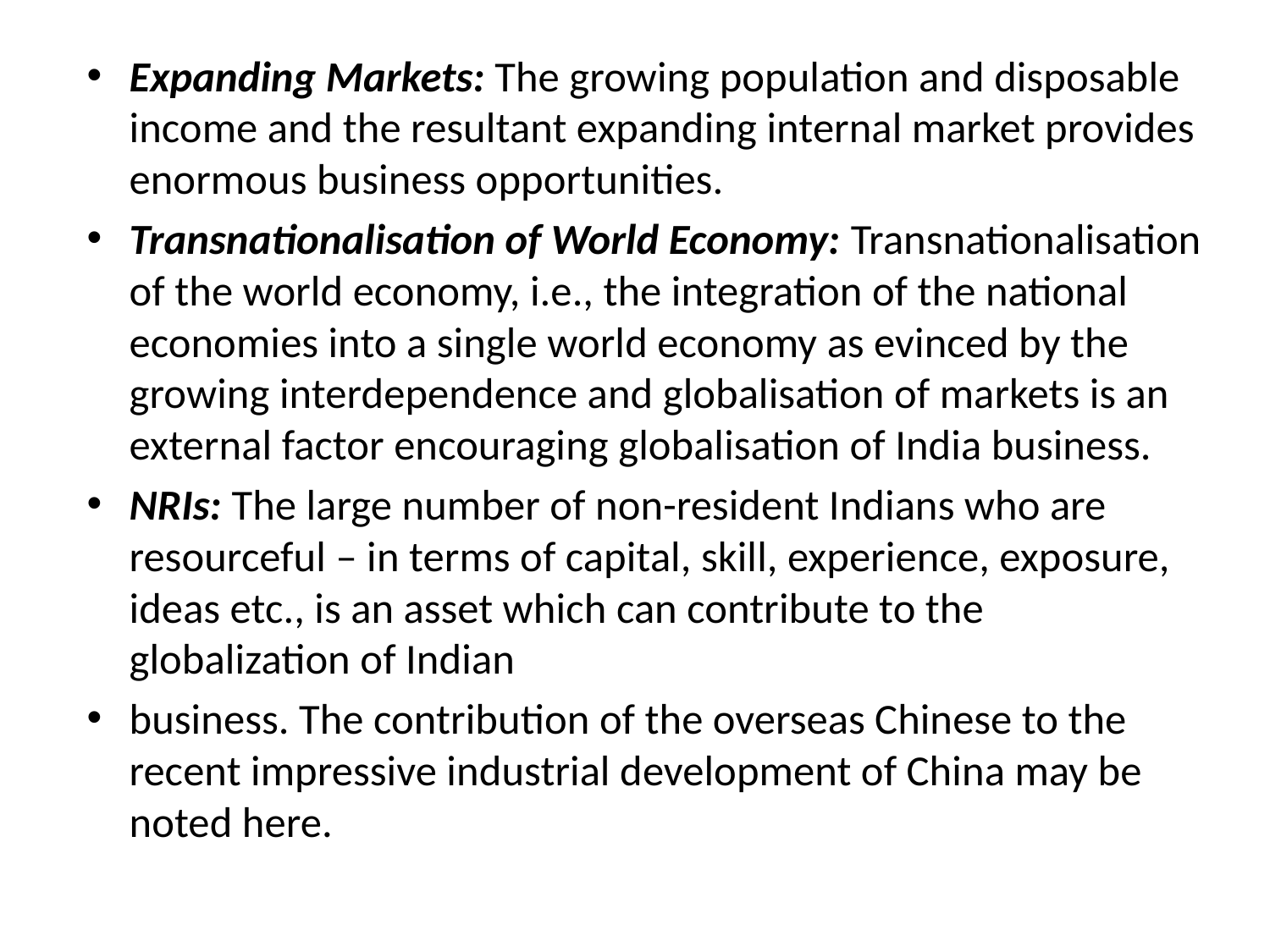

#
Expanding Markets: The growing population and disposable income and the resultant expanding internal market provides enormous business opportunities.
Transnationalisation of World Economy: Transnationalisation of the world economy, i.e., the integration of the national economies into a single world economy as evinced by the growing interdependence and globalisation of markets is an external factor encouraging globalisation of India business.
NRIs: The large number of non-resident Indians who are resourceful – in terms of capital, skill, experience, exposure, ideas etc., is an asset which can contribute to the globalization of Indian
business. The contribution of the overseas Chinese to the recent impressive industrial development of China may be noted here.